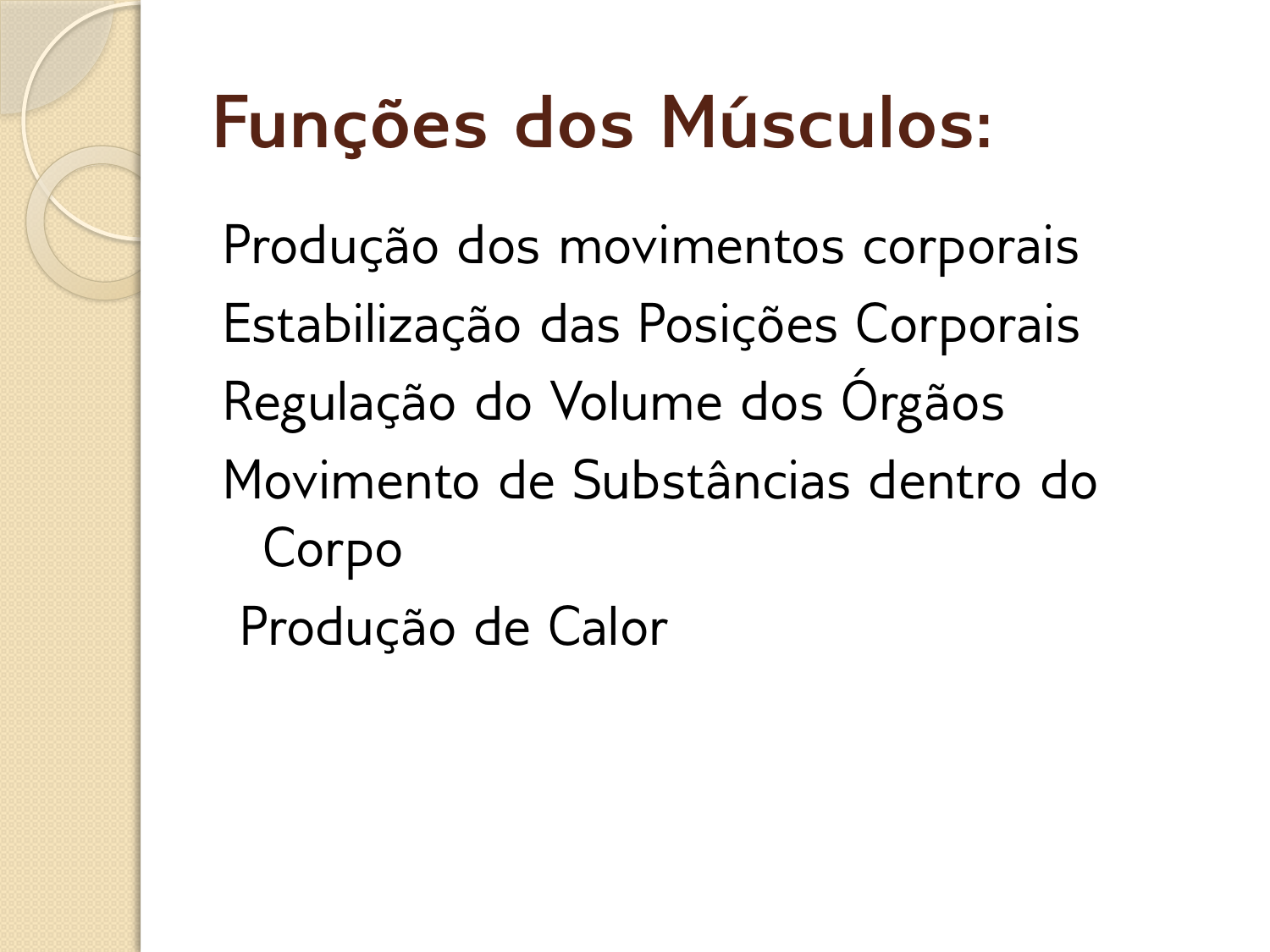

# Funções dos Músculos:
Produção dos movimentos corporais
Estabilização das Posições Corporais
Regulação do Volume dos Órgãos
Movimento de Substâncias dentro do Corpo
 Produção de Calor